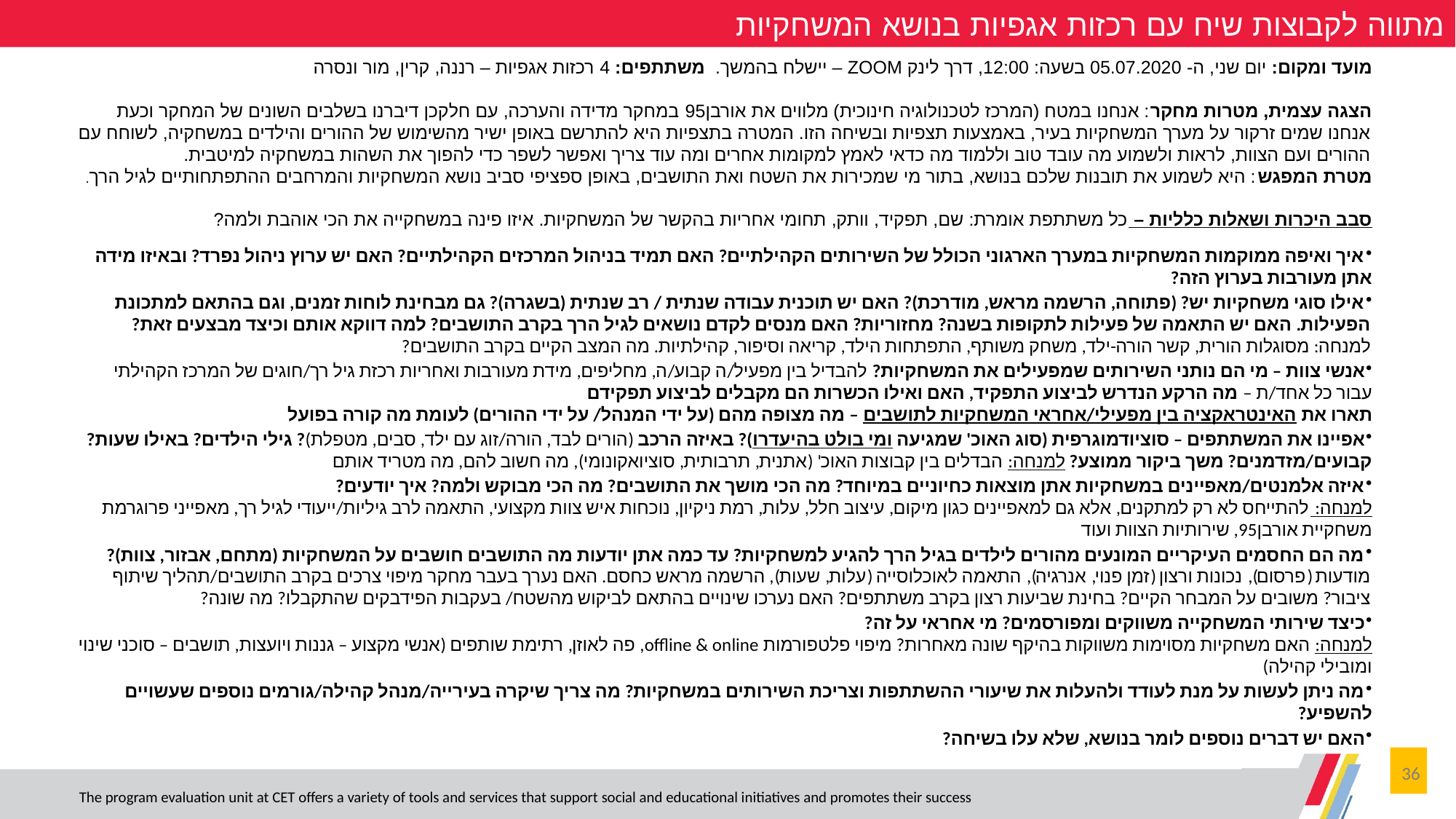

מתווה לקבוצות שיח עם רכזות אגפיות בנושא המשחקיות
מועד ומקום: יום שני, ה- 05.07.2020 בשעה: 12:00, דרך לינק ZOOM – יישלח בהמשך.  משתתפים: 4 רכזות אגפיות – רננה, קרין, מור ונסרה

הצגה עצמית, מטרות מחקר: אנחנו במטח (המרכז לטכנולוגיה חינוכית) מלווים את אורבן95 במחקר מדידה והערכה, עם חלקכן דיברנו בשלבים השונים של המחקר וכעת אנחנו שמים זרקור על מערך המשחקיות בעיר, באמצעות תצפיות ובשיחה הזו. המטרה בתצפיות היא להתרשם באופן ישיר מהשימוש של ההורים והילדים במשחקיה, לשוחח עם ההורים ועם הצוות, לראות ולשמוע מה עובד טוב וללמוד מה כדאי לאמץ למקומות אחרים ומה עוד צריך ואפשר לשפר כדי להפוך את השהות במשחקיה למיטבית.
מטרת המפגש: היא לשמוע את תובנות שלכם בנושא, בתור מי שמכירות את השטח ואת התושבים, באופן ספציפי סביב נושא המשחקיות והמרחבים ההתפתחותיים לגיל הרך.

סבב היכרות ושאלות כלליות – כל משתתפת אומרת: שם, תפקיד, וותק, תחומי אחריות בהקשר של המשחקיות. איזו פינה במשחקייה את הכי אוהבת ולמה?

איך ואיפה ממוקמות המשחקיות במערך הארגוני הכולל של השירותים הקהילתיים? האם תמיד בניהול המרכזים הקהילתיים? האם יש ערוץ ניהול נפרד? ובאיזו מידה אתן מעורבות בערוץ הזה?
אילו סוגי משחקיות יש? (פתוחה, הרשמה מראש, מודרכת)? האם יש תוכנית עבודה שנתית / רב שנתית (בשגרה)? גם מבחינת לוחות זמנים, וגם בהתאם למתכונת הפעילות. האם יש התאמה של פעילות לתקופות בשנה? מחזוריות? האם מנסים לקדם נושאים לגיל הרך בקרב התושבים? למה דווקא אותם וכיצד מבצעים זאת?
למנחה: מסוגלות הורית, קשר הורה-ילד, משחק משותף, התפתחות הילד, קריאה וסיפור, קהילתיות. מה המצב הקיים בקרב התושבים?
אנשי צוות – מי הם נותני השירותים שמפעילים את המשחקיות? להבדיל בין מפעיל/ה קבוע/ה, מחליפים, מידת מעורבות ואחריות רכזת גיל רך/חוגים של המרכז הקהילתי
עבור כל אחד/ת – מה הרקע הנדרש לביצוע התפקיד, האם ואילו הכשרות הם מקבלים לביצוע תפקידם
תארו את האינטראקציה בין מפעילי/אחראי המשחקיות לתושבים – מה מצופה מהם (על ידי המנהל/ על ידי ההורים) לעומת מה קורה בפועל
אפיינו את המשתתפים – סוציודמוגרפית (סוג האוכ' שמגיעה ומי בולט בהיעדרו)? באיזה הרכב (הורים לבד, הורה/זוג עם ילד, סבים, מטפלת)? גילי הילדים? באילו שעות? קבועים/מזדמנים? משך ביקור ממוצע? למנחה: הבדלים בין קבוצות האוכ' (אתנית, תרבותית, סוציואקונומי), מה חשוב להם, מה מטריד אותם
איזה אלמנטים/מאפיינים במשחקיות אתן מוצאות כחיוניים במיוחד? מה הכי מושך את התושבים? מה הכי מבוקש ולמה? איך יודעים?
למנחה: להתייחס לא רק למתקנים, אלא גם למאפיינים כגון מיקום, עיצוב חלל, עלות, רמת ניקיון, נוכחות איש צוות מקצועי, התאמה לרב גיליות/ייעודי לגיל רך, מאפייני פרוגרמת משחקיית אורבן95, שירותיות הצוות ועוד
מה הם החסמים העיקריים המונעים מהורים לילדים בגיל הרך להגיע למשחקיות? עד כמה אתן יודעות מה התושבים חושבים על המשחקיות (מתחם, אבזור, צוות)?
מודעות (פרסום), נכונות ורצון (זמן פנוי, אנרגיה), התאמה לאוכלוסייה (עלות, שעות), הרשמה מראש כחסם. האם נערך בעבר מחקר מיפוי צרכים בקרב התושבים/תהליך שיתוף ציבור? משובים על המבחר הקיים? בחינת שביעות רצון בקרב משתתפים? האם נערכו שינויים בהתאם לביקוש מהשטח/ בעקבות הפידבקים שהתקבלו? מה שונה?
כיצד שירותי המשחקייה משווקים ומפורסמים? מי אחראי על זה?
למנחה: האם משחקיות מסוימות משווקות בהיקף שונה מאחרות? מיפוי פלטפורמות offline & online, פה לאוזן, רתימת שותפים (אנשי מקצוע – גננות ויועצות, תושבים – סוכני שינוי ומובילי קהילה)
מה ניתן לעשות על מנת לעודד ולהעלות את שיעורי ההשתתפות וצריכת השירותים במשחקיות? מה צריך שיקרה בעירייה/מנהל קהילה/גורמים נוספים שעשויים להשפיע?
האם יש דברים נוספים לומר בנושא, שלא עלו בשיחה?
36